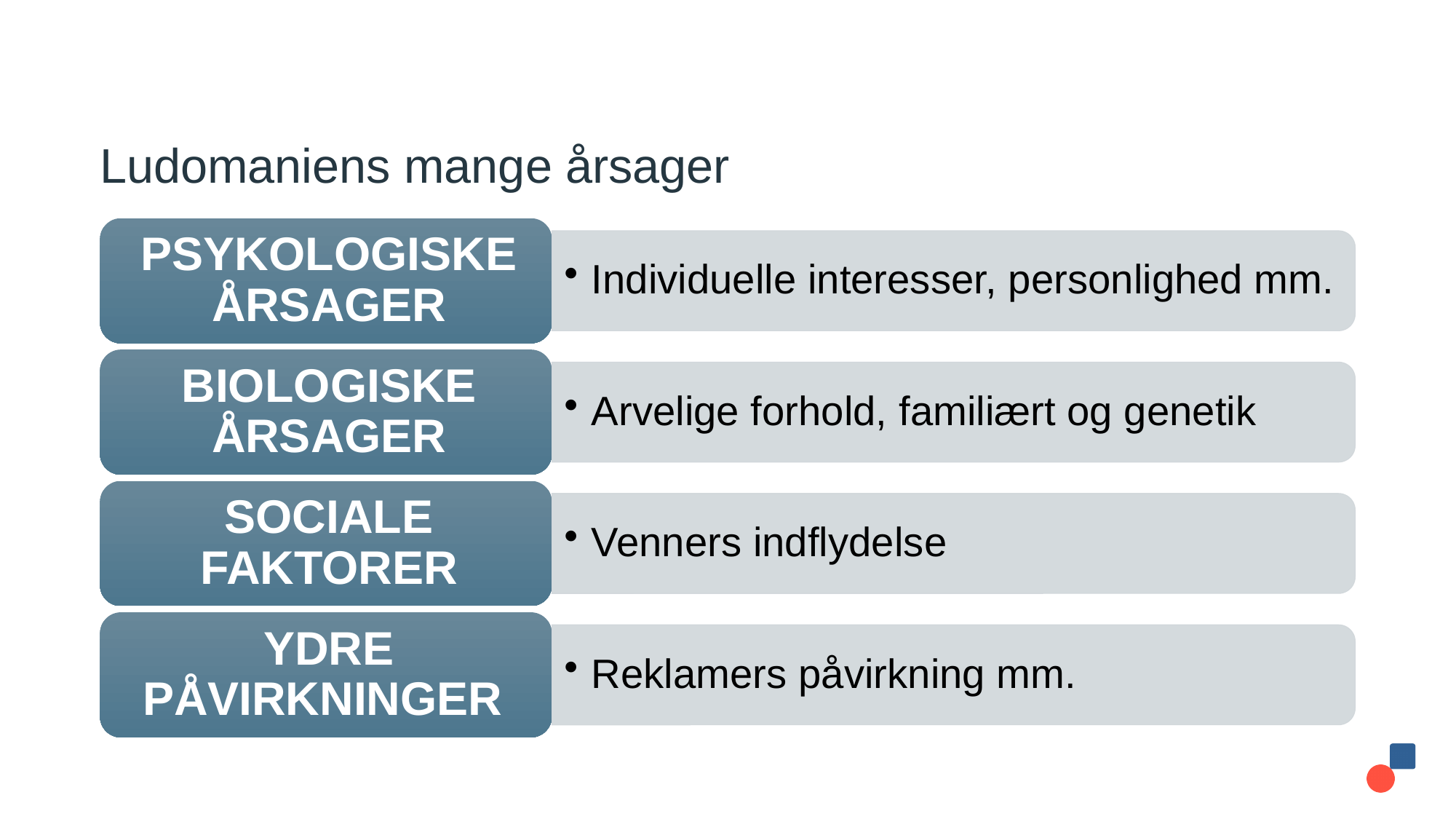

# Ludomaniens mange årsager
Individuelle interesser, personlighed mm.
PSYKOLOGISKE ÅRSAGER
Arvelige forhold, familiært og genetik
BIOLOGISKE ÅRSAGER
Venners indflydelse
SOCIALE FAKTORER
Reklamers påvirkning mm.
YDRE PÅVIRKNINGER